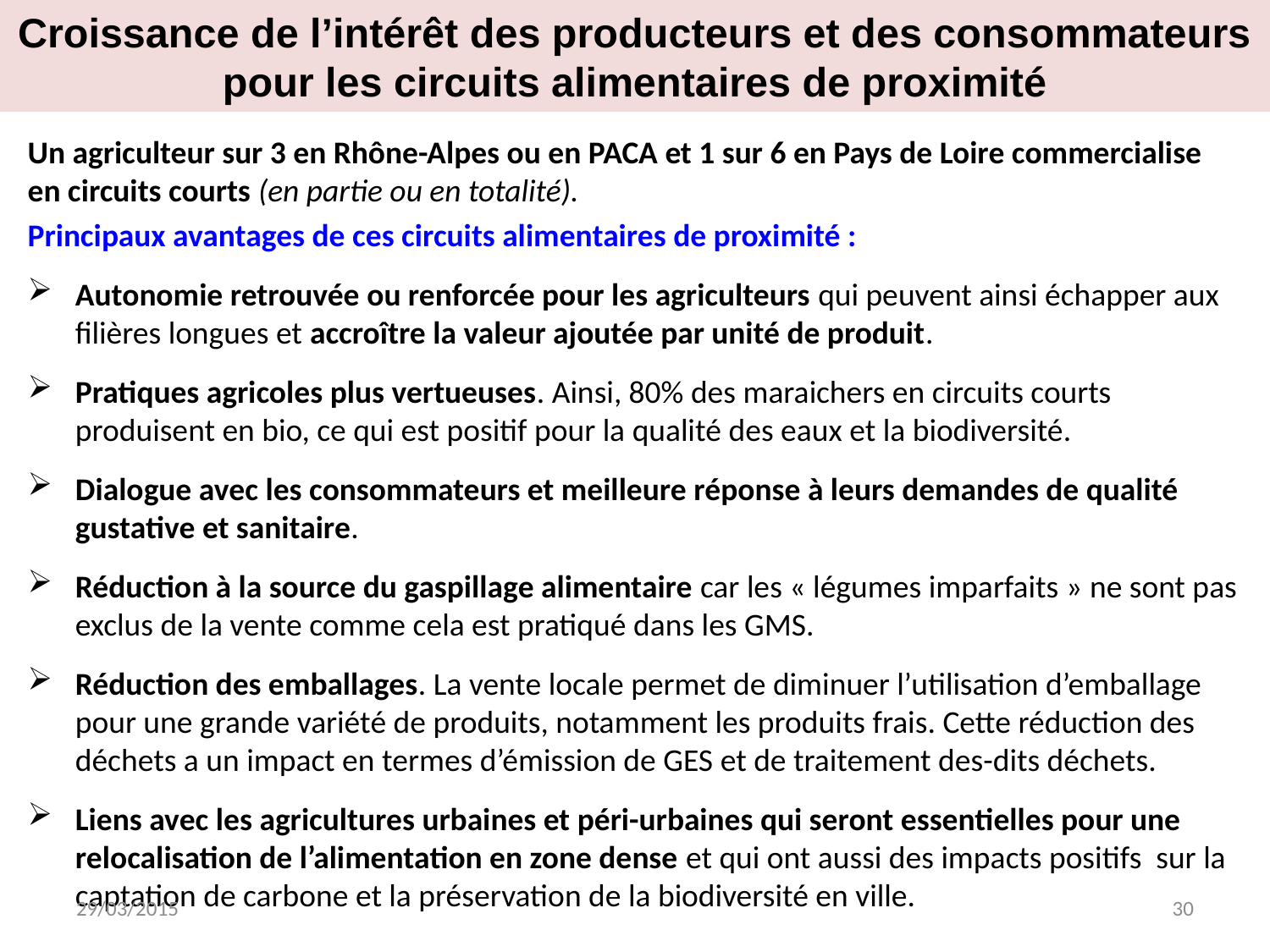

# Croissance de l’intérêt des producteurs et des consommateurs pour les circuits alimentaires de proximité
Un agriculteur sur 3 en Rhône-Alpes ou en PACA et 1 sur 6 en Pays de Loire commercialise en circuits courts (en partie ou en totalité).
Principaux avantages de ces circuits alimentaires de proximité :
Autonomie retrouvée ou renforcée pour les agriculteurs qui peuvent ainsi échapper aux filières longues et accroître la valeur ajoutée par unité de produit.
Pratiques agricoles plus vertueuses. Ainsi, 80% des maraichers en circuits courts produisent en bio, ce qui est positif pour la qualité des eaux et la biodiversité.
Dialogue avec les consommateurs et meilleure réponse à leurs demandes de qualité gustative et sanitaire.
Réduction à la source du gaspillage alimentaire car les « légumes imparfaits » ne sont pas exclus de la vente comme cela est pratiqué dans les GMS.
Réduction des emballages. La vente locale permet de diminuer l’utilisation d’emballage pour une grande variété de produits, notamment les produits frais. Cette réduction des déchets a un impact en termes d’émission de GES et de traitement des-dits déchets.
Liens avec les agricultures urbaines et péri-urbaines qui seront essentielles pour une relocalisation de l’alimentation en zone dense et qui ont aussi des impacts positifs  sur la captation de carbone et la préservation de la biodiversité en ville.
29/03/2015
30